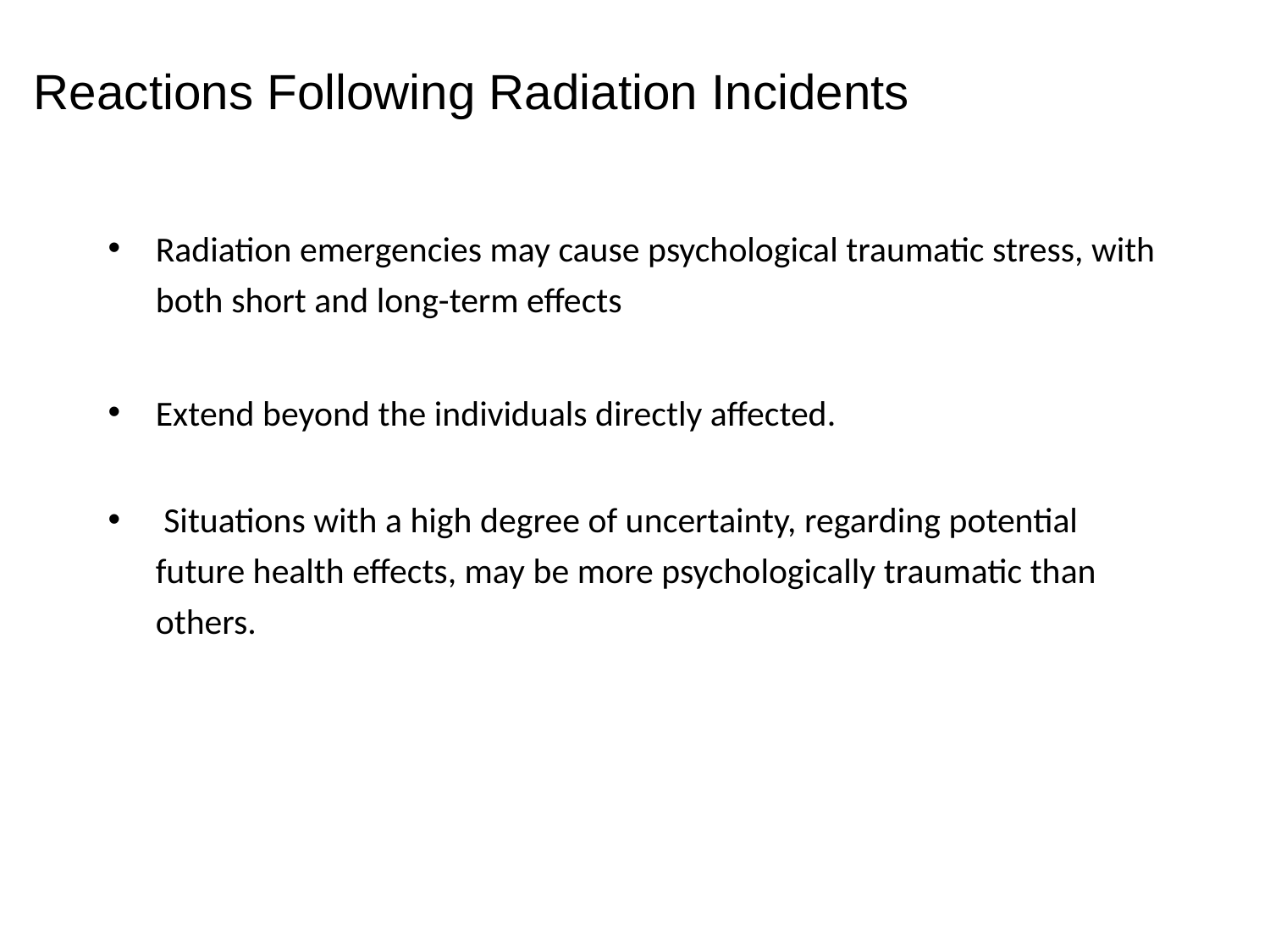

# Reactions Following Radiation Incidents
Radiation emergencies may cause psychological traumatic stress, with both short and long-term effects

Extend beyond the individuals directly affected.

 Situations with a high degree of uncertainty, regarding potential future health effects, may be more psychologically traumatic than others.